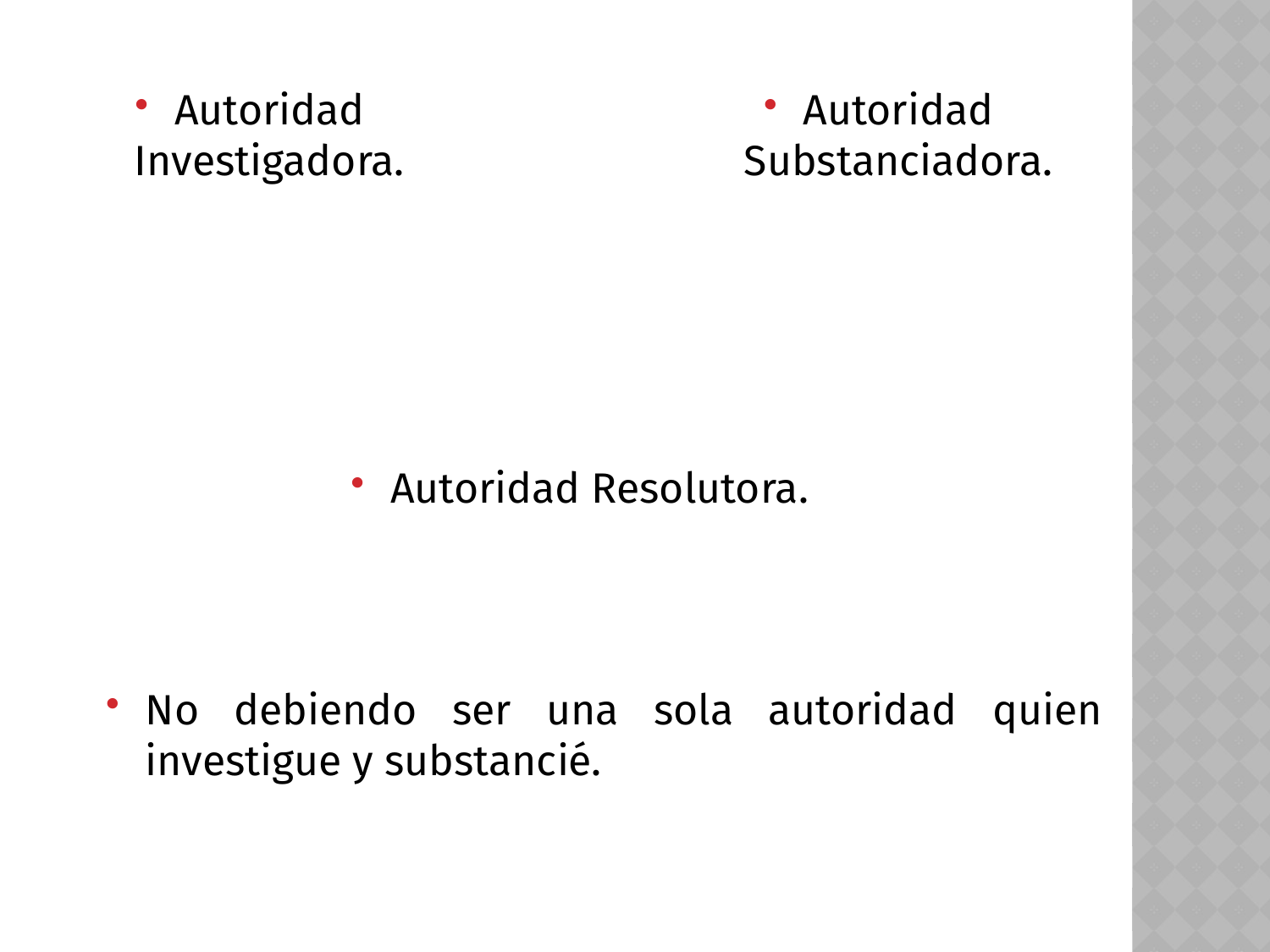

Autoridad Investigadora.

Autoridad Substanciadora.
Autoridad Resolutora.
No debiendo ser una sola autoridad quien investigue y substancié.